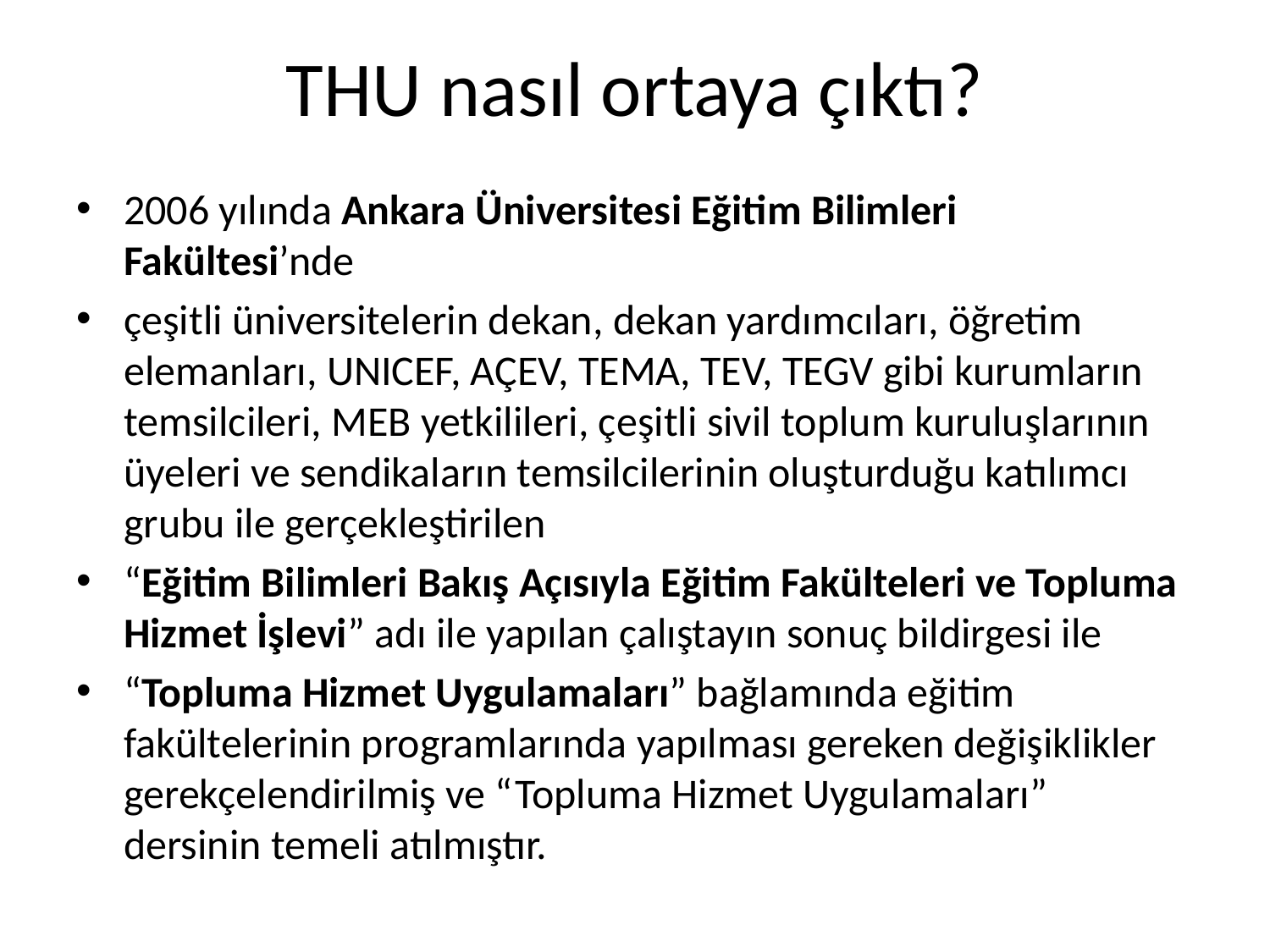

# THU nasıl ortaya çıktı?
2006 yılında Ankara Üniversitesi Eğitim Bilimleri Fakültesi’nde
çeşitli üniversitelerin dekan, dekan yardımcıları, öğretim elemanları, UNICEF, AÇEV, TEMA, TEV, TEGV gibi kurumların temsilcileri, MEB yetkilileri, çeşitli sivil toplum kuruluşlarının üyeleri ve sendikaların temsilcilerinin oluşturduğu katılımcı grubu ile gerçekleştirilen
“Eğitim Bilimleri Bakış Açısıyla Eğitim Fakülteleri ve Topluma Hizmet İşlevi” adı ile yapılan çalıştayın sonuç bildirgesi ile
“Topluma Hizmet Uygulamaları” bağlamında eğitim fakültelerinin programlarında yapılması gereken değişiklikler gerekçelendirilmiş ve “Topluma Hizmet Uygulamaları” dersinin temeli atılmıştır.